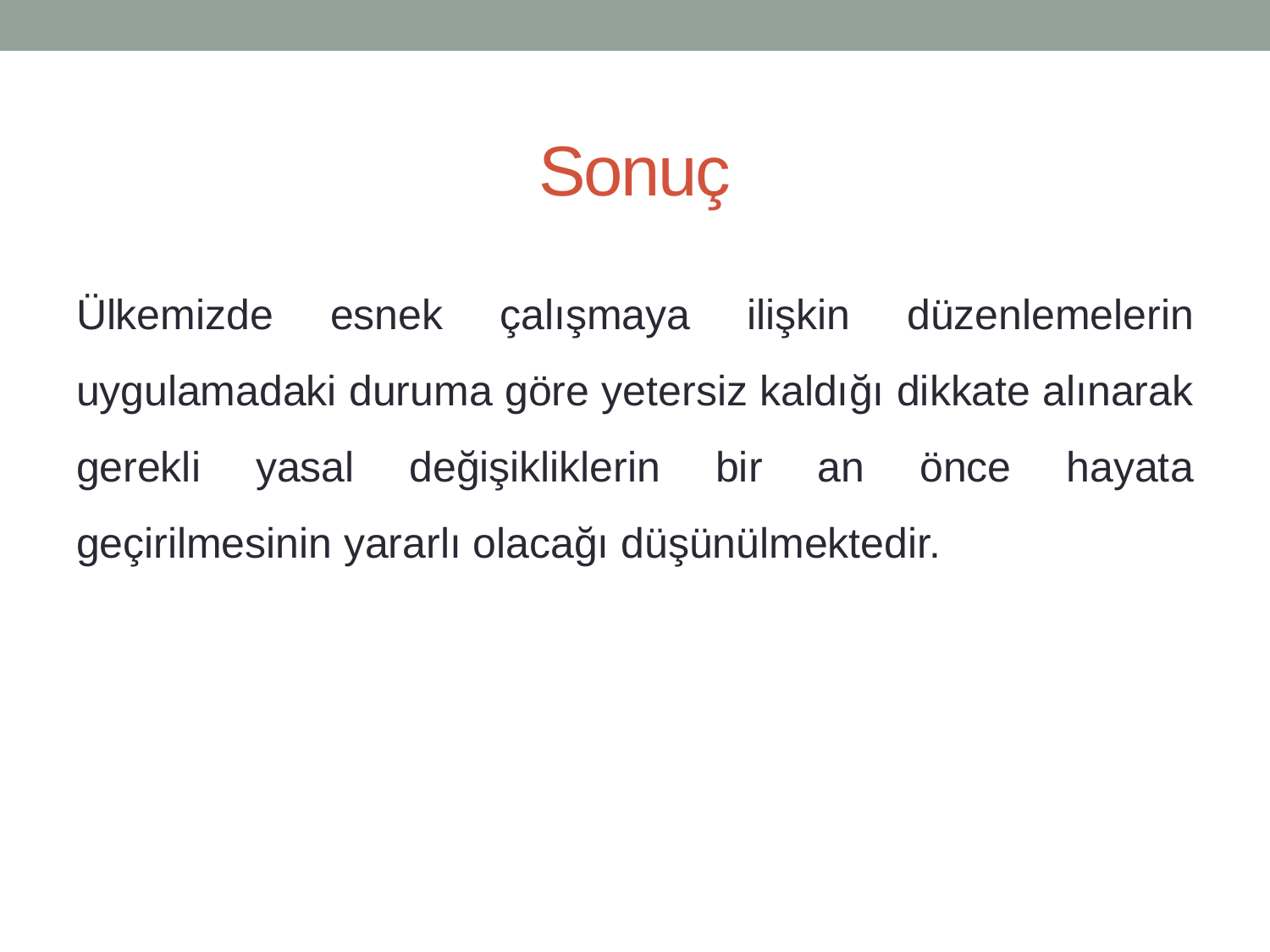

# Sonuç

Ülkemizde esnek çalışmaya ilişkin düzenlemelerin uygulamadaki duruma göre yetersiz kaldığı dikkate alınarak gerekli yasal değişikliklerin bir an önce hayata geçirilmesinin yararlı olacağı düşünülmektedir.